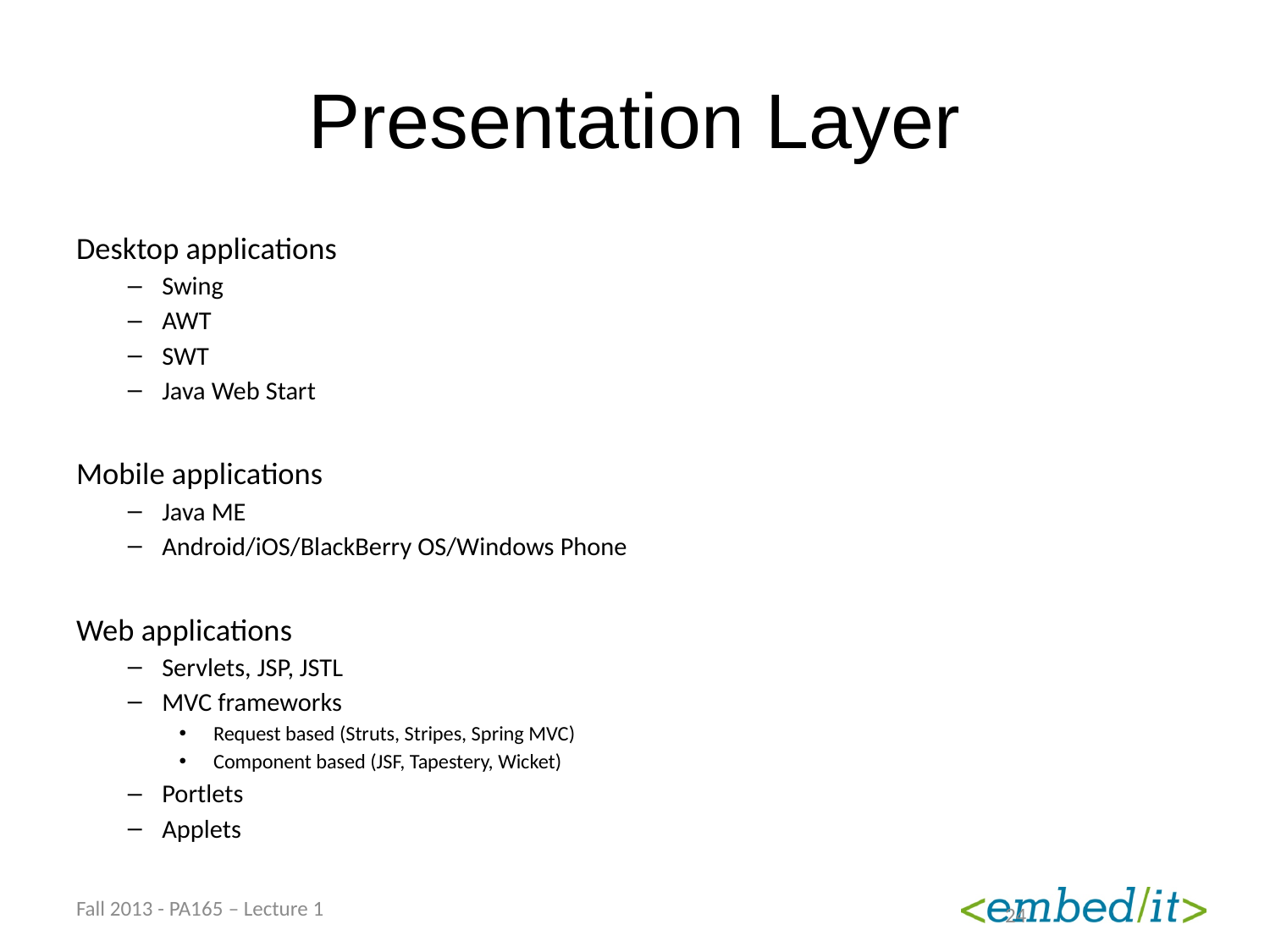

# Presentation Layer
Desktop applications
Swing
AWT
SWT
Java Web Start

Mobile applications
Java ME
Android/iOS/BlackBerry OS/Windows Phone

Web applications
Servlets, JSP, JSTL
MVC frameworks
Request based (Struts, Stripes, Spring MVC)
Component based (JSF, Tapestery, Wicket)
Portlets
Applets

Fall 2013 - PA165 – Lecture 1
24